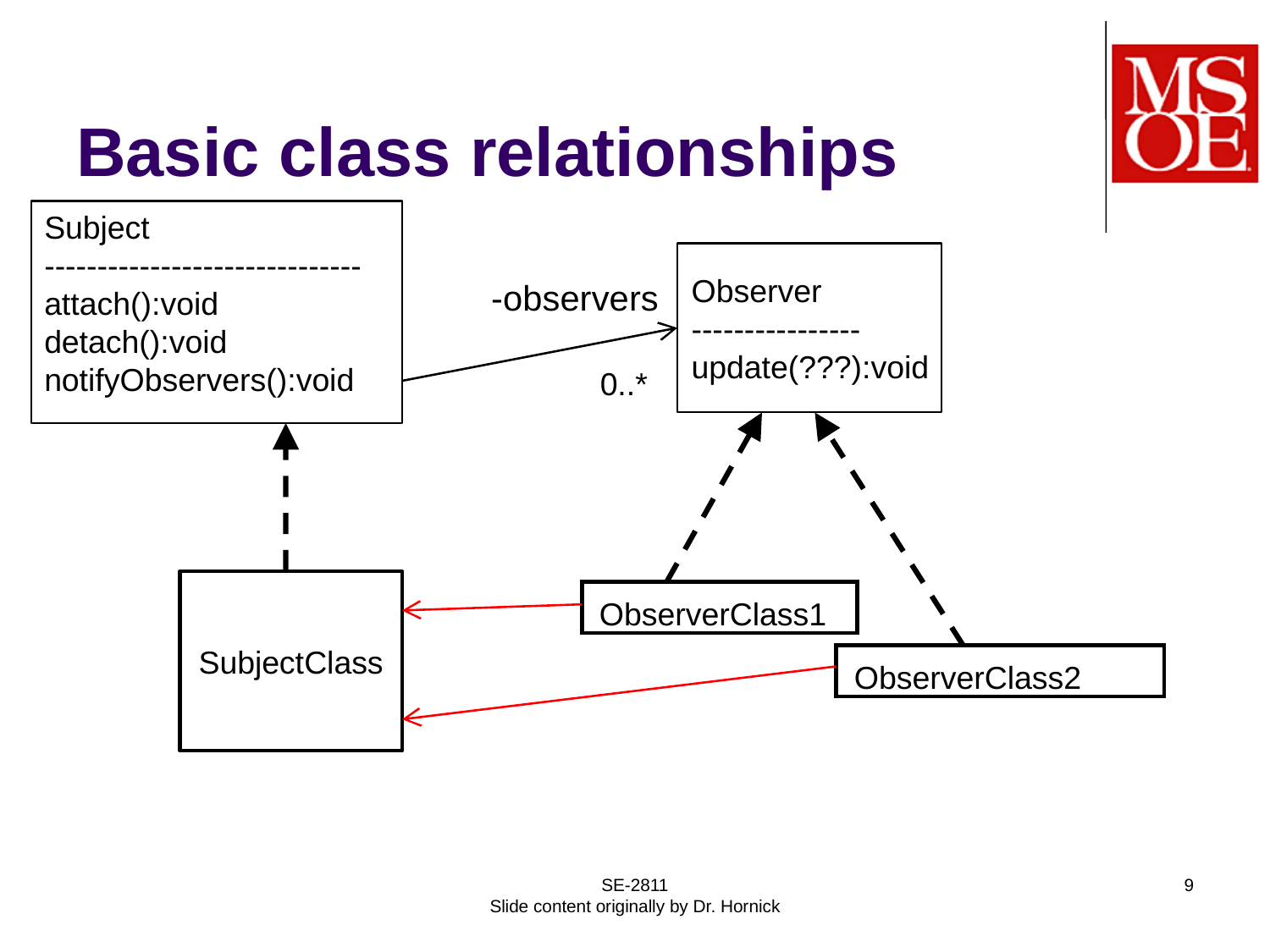

# Basic class relationships

Subject
------------------------------
attach():void
detach():void
notifyObservers():void

Observer
----------------
update(???):void
-observers
0..*

SubjectClass

ObserverClass1

ObserverClass2
SE-2811
Slide content originally by Dr. Hornick
9